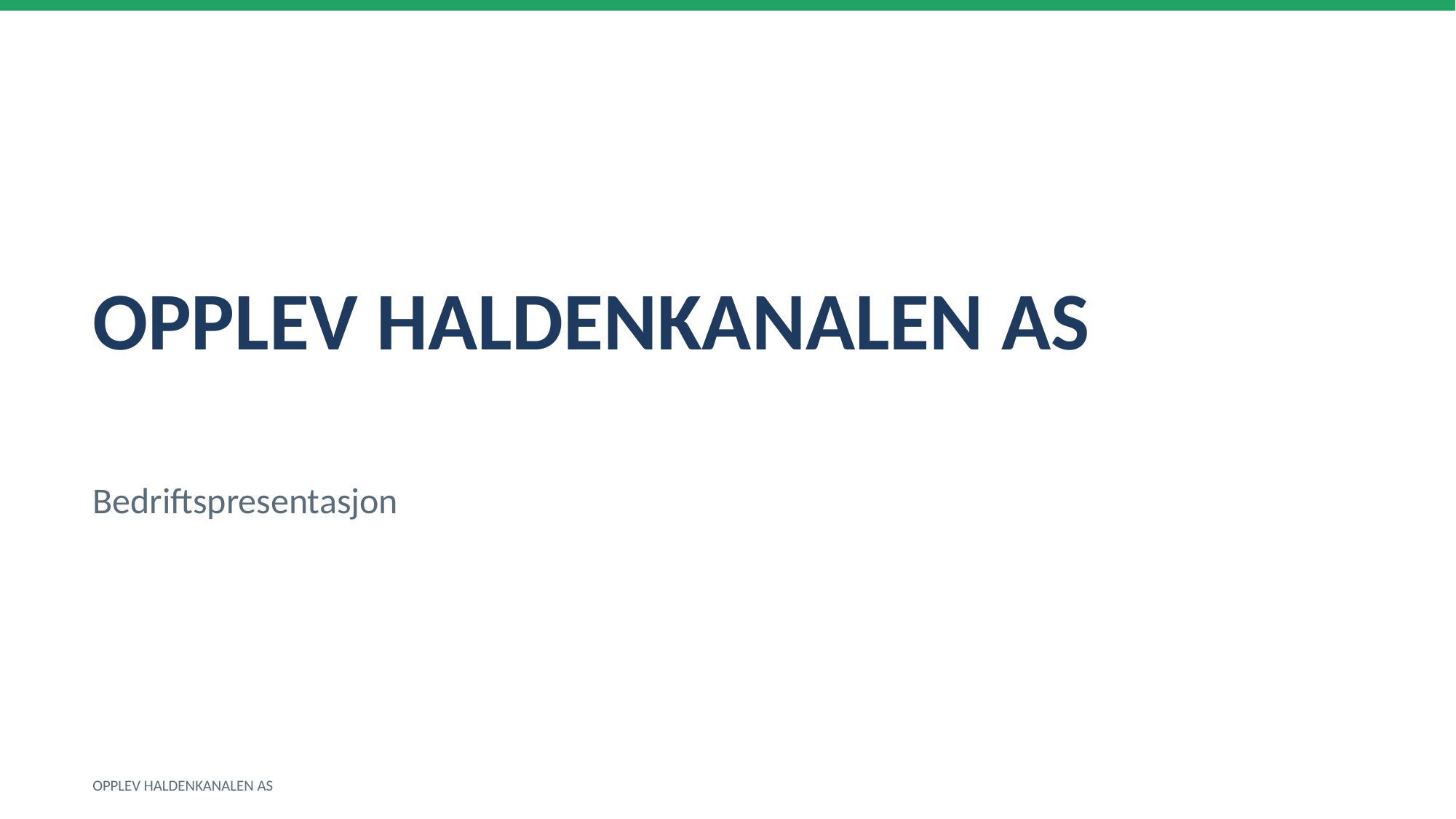

OPPLEV HALDENKANALEN AS
Bedriftspresentasjon
OPPLEV HALDENKANALEN AS